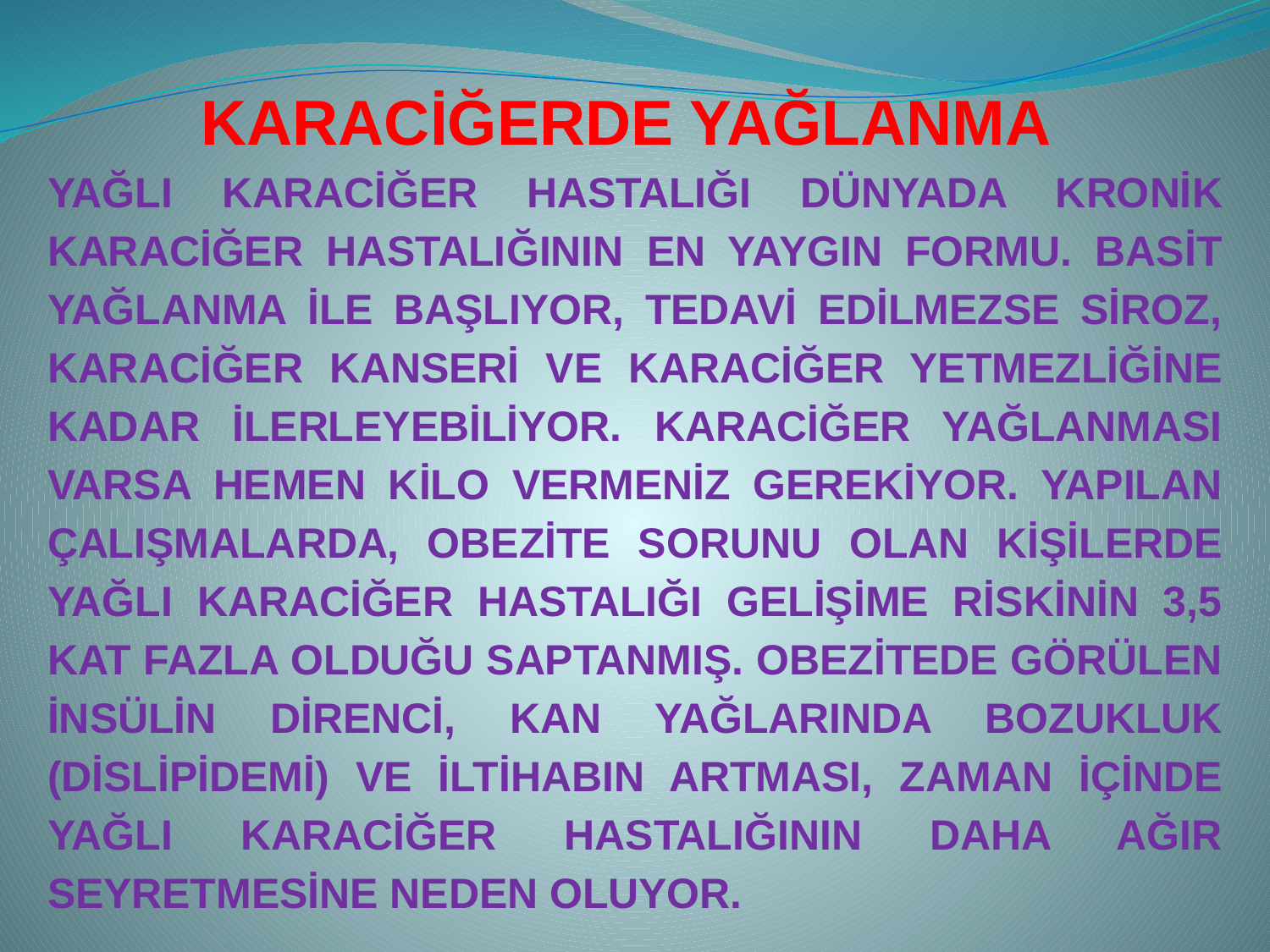

KARACİĞERDE YAĞLANMA
YAĞLI KARACİĞER HASTALIĞI DÜNYADA KRONİK KARACİĞER HASTALIĞININ EN YAYGIN FORMU. BASİT YAĞLANMA İLE BAŞLIYOR, TEDAVİ EDİLMEZSE SİROZ, KARACİĞER KANSERİ VE KARACİĞER YETMEZLİĞİNE KADAR İLERLEYEBİLİYOR. KARACİĞER YAĞLANMASI VARSA HEMEN KİLO VERMENİZ GEREKİYOR. YAPILAN ÇALIŞMALARDA, OBEZİTE SORUNU OLAN KİŞİLERDE YAĞLI KARACİĞER HASTALIĞI GELİŞİME RİSKİNİN 3,5 KAT FAZLA OLDUĞU SAPTANMIŞ. OBEZİTEDE GÖRÜLEN İNSÜLİN DİRENCİ, KAN YAĞLARINDA BOZUKLUK (DİSLİPİDEMİ) VE İLTİHABIN ARTMASI, ZAMAN İÇİNDE YAĞLI KARACİĞER HASTALIĞININ DAHA AĞIR SEYRETMESİNE NEDEN OLUYOR.